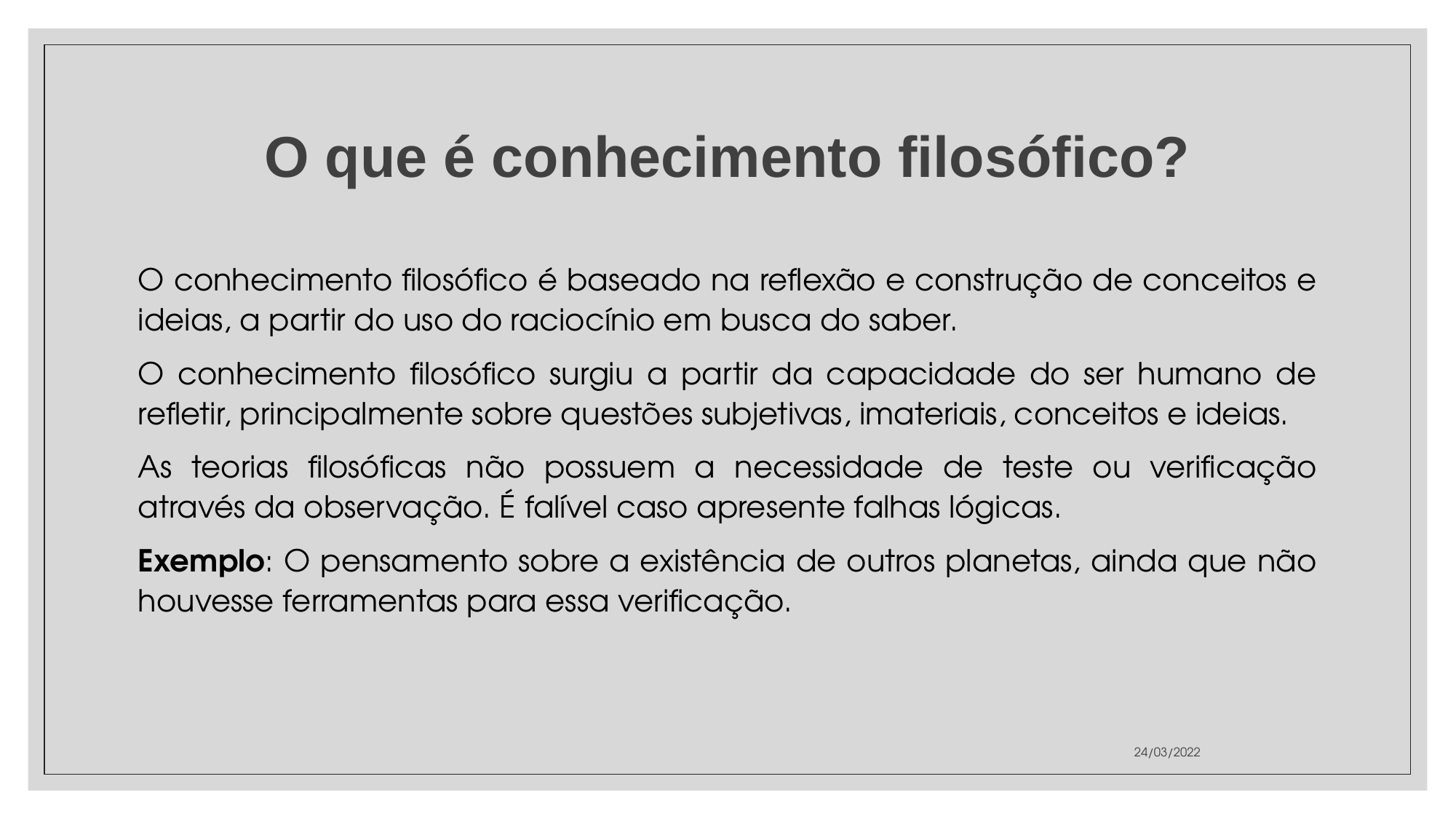

# O que é conhecimento filosófico?
O conhecimento filosófico é baseado na reflexão e construção de conceitos e ideias, a partir do uso do raciocínio em busca do saber.
O conhecimento filosófico surgiu a partir da capacidade do ser humano de refletir, principalmente sobre questões subjetivas, imateriais, conceitos e ideias.
As teorias filosóficas não possuem a necessidade de teste ou verificação através da observação. É falível caso apresente falhas lógicas.
Exemplo: O pensamento sobre a existência de outros planetas, ainda que não houvesse ferramentas para essa verificação.

24/03/2022